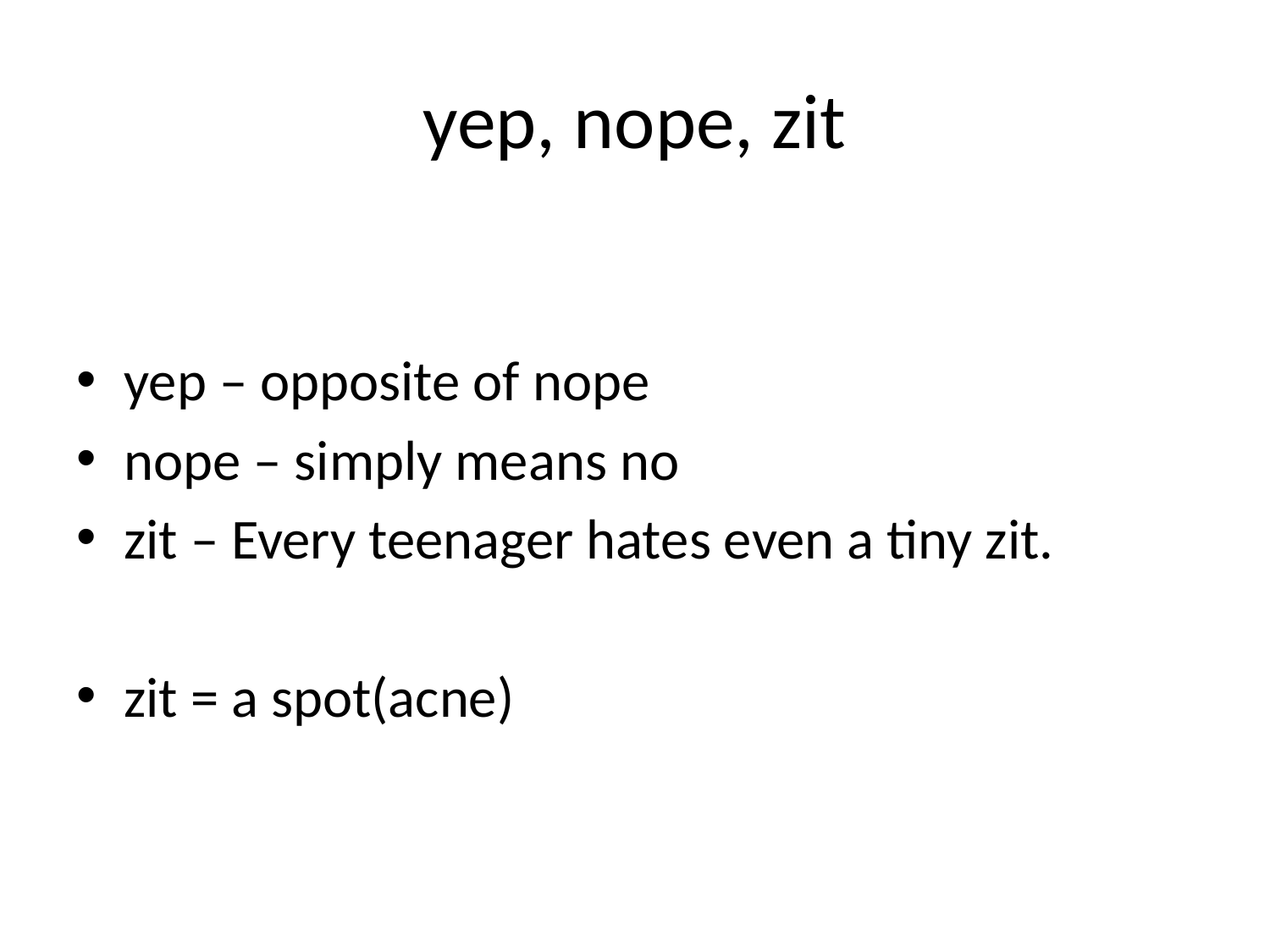

# yep, nope, zit
yep – opposite of nope
nope – simply means no
zit – Every teenager hates even a tiny zit.

zit = a spot(acne)